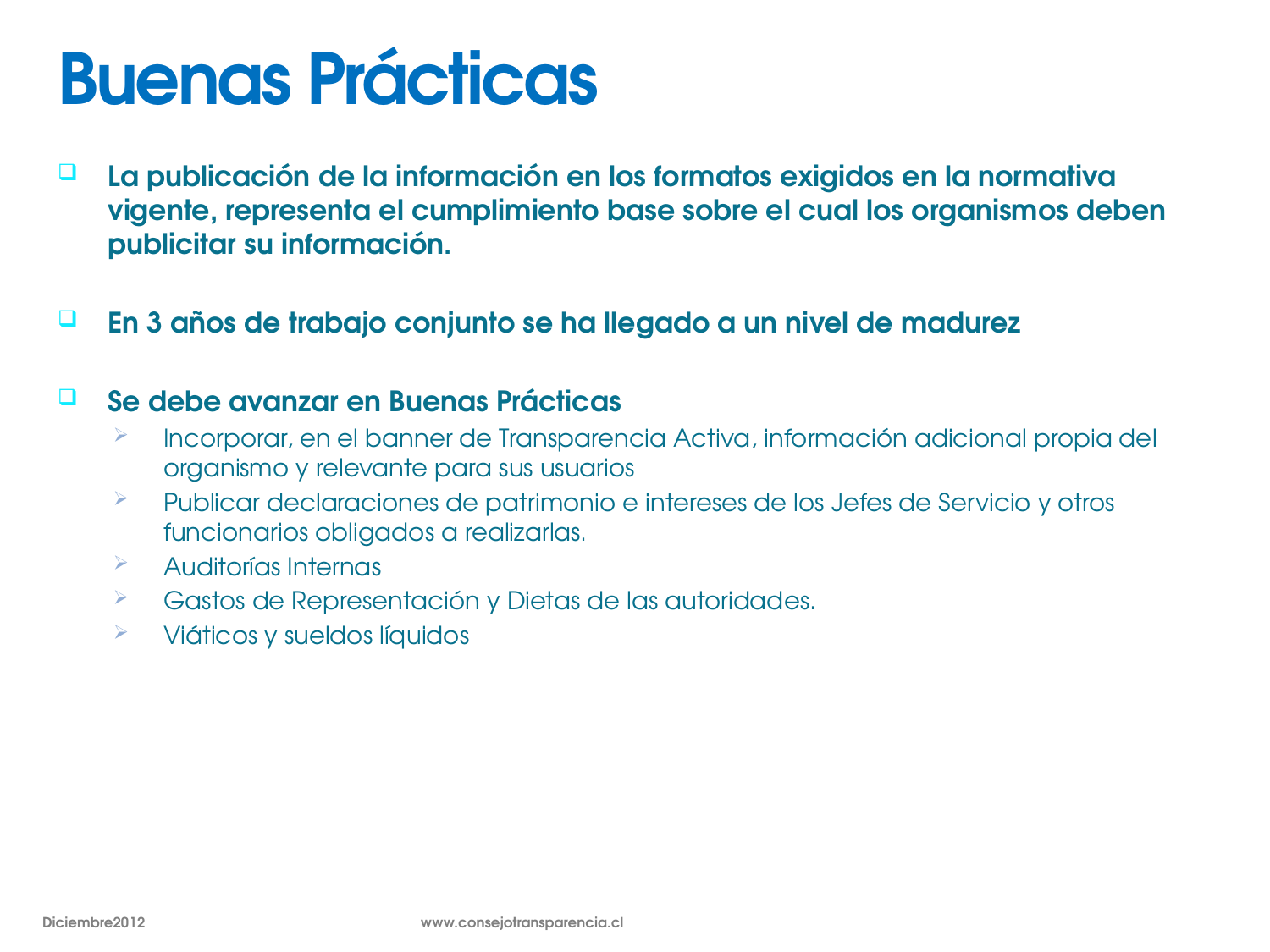

# Buenas Prácticas
La publicación de la información en los formatos exigidos en la normativa vigente, representa el cumplimiento base sobre el cual los organismos deben publicitar su información.

En 3 años de trabajo conjunto se ha llegado a un nivel de madurez

Se debe avanzar en Buenas Prácticas
Incorporar, en el banner de Transparencia Activa, información adicional propia del organismo y relevante para sus usuarios
Publicar declaraciones de patrimonio e intereses de los Jefes de Servicio y otros funcionarios obligados a realizarlas.
Auditorías Internas
Gastos de Representación y Dietas de las autoridades.
Viáticos y sueldos líquidos
Diciembre2012 		                               www.consejotransparencia.cl